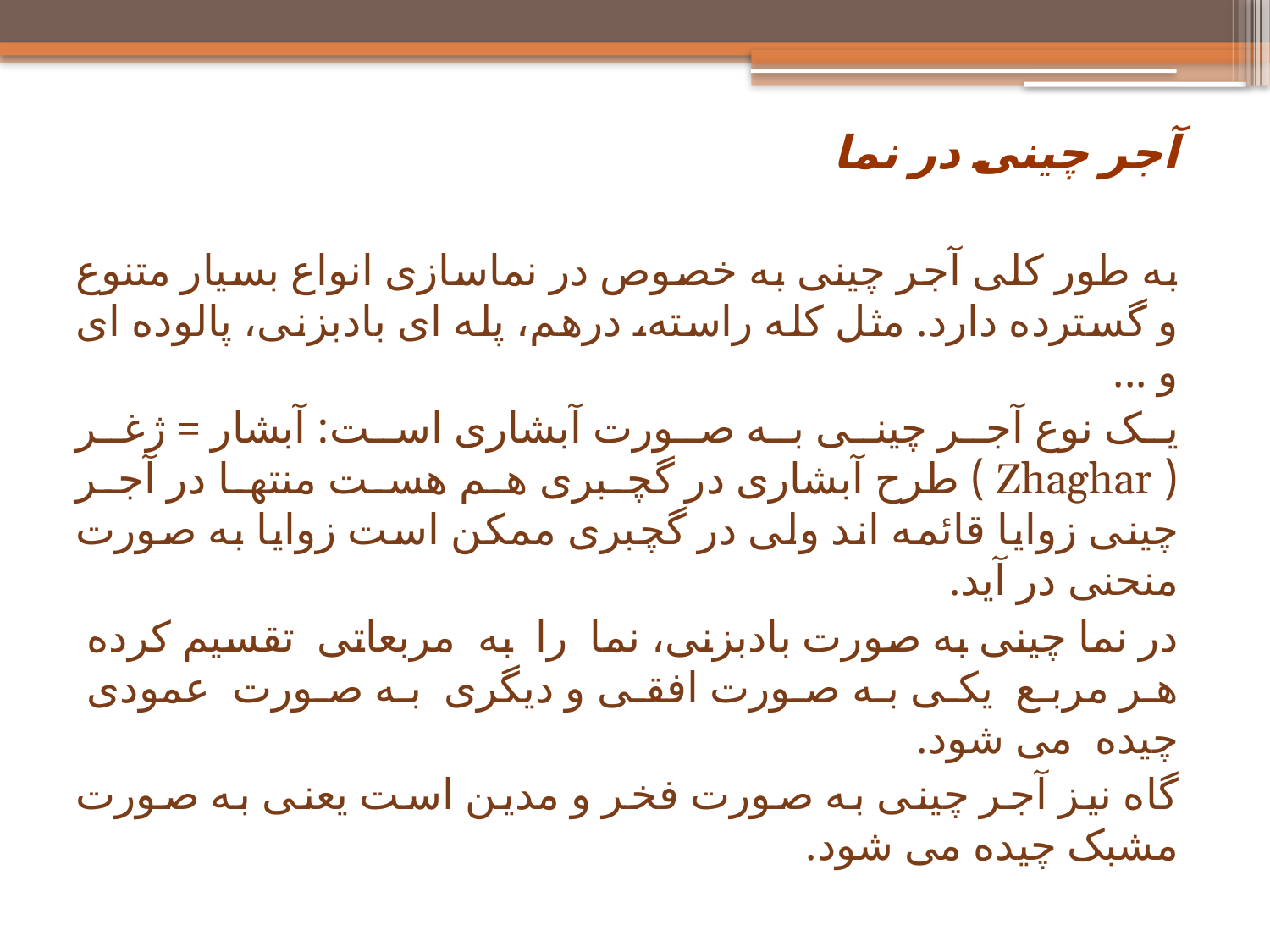

آجر چینی در نما

به طور کلی آجر چینی به خصوص در نماسازی انواع بسیار متنوع و گسترده دارد. مثل کله راسته، درهم، پله ای بادبزنی، پالوده ای و ...
یک نوع آجر چینی به صورت آبشاری است: آبشار = ژغر ( Zhaghar ) طرح آبشاری در گچبری هم هست منتها در آجر چینی زوایا قائمه اند ولی در گچبری ممکن است زوایا به صورت منحنی در آید.
در نما چینی به صورت بادبزنی، نما  را  به  مربعاتی  تقسیم کرده  هر مربع  یکی به صورت افقی و دیگری  به صورت  عمودی  چیده  می شود.
گاه نیز آجر چینی به صورت فخر و مدین است یعنی به صورت مشبک چیده می شود.